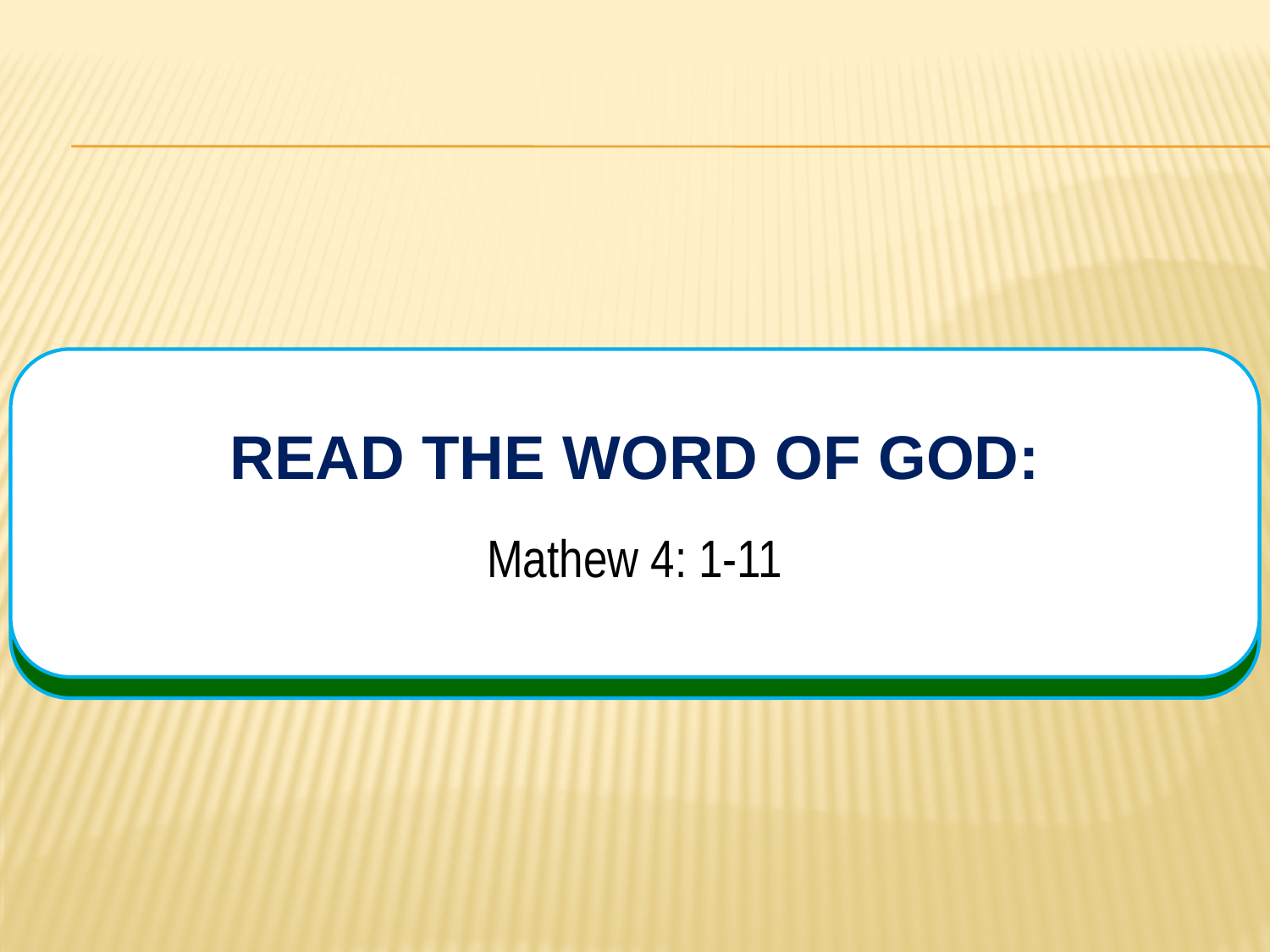

# Read the word of god:
Mathew 4: 1-11